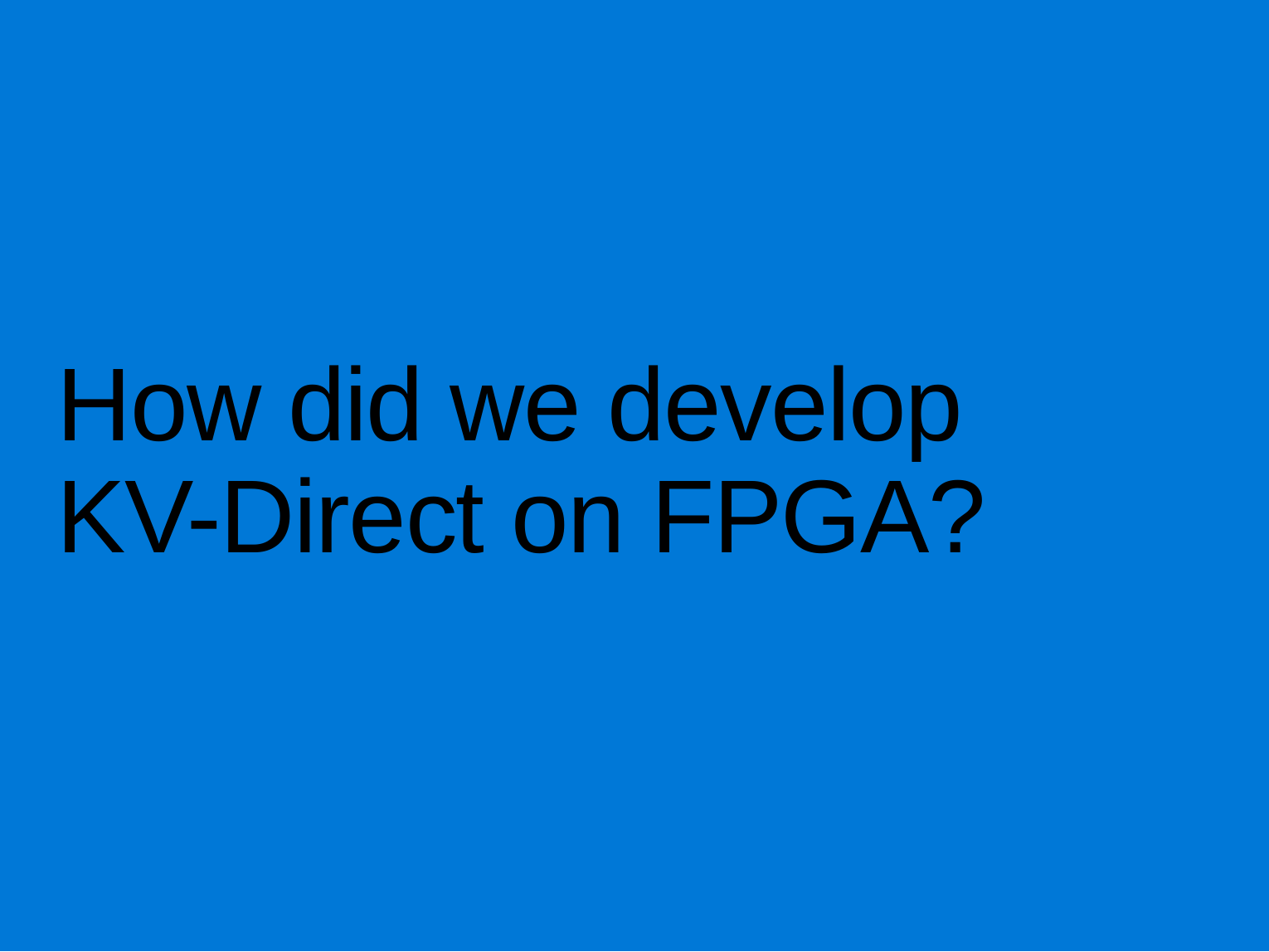

# How did we develop KV-Direct on FPGA?